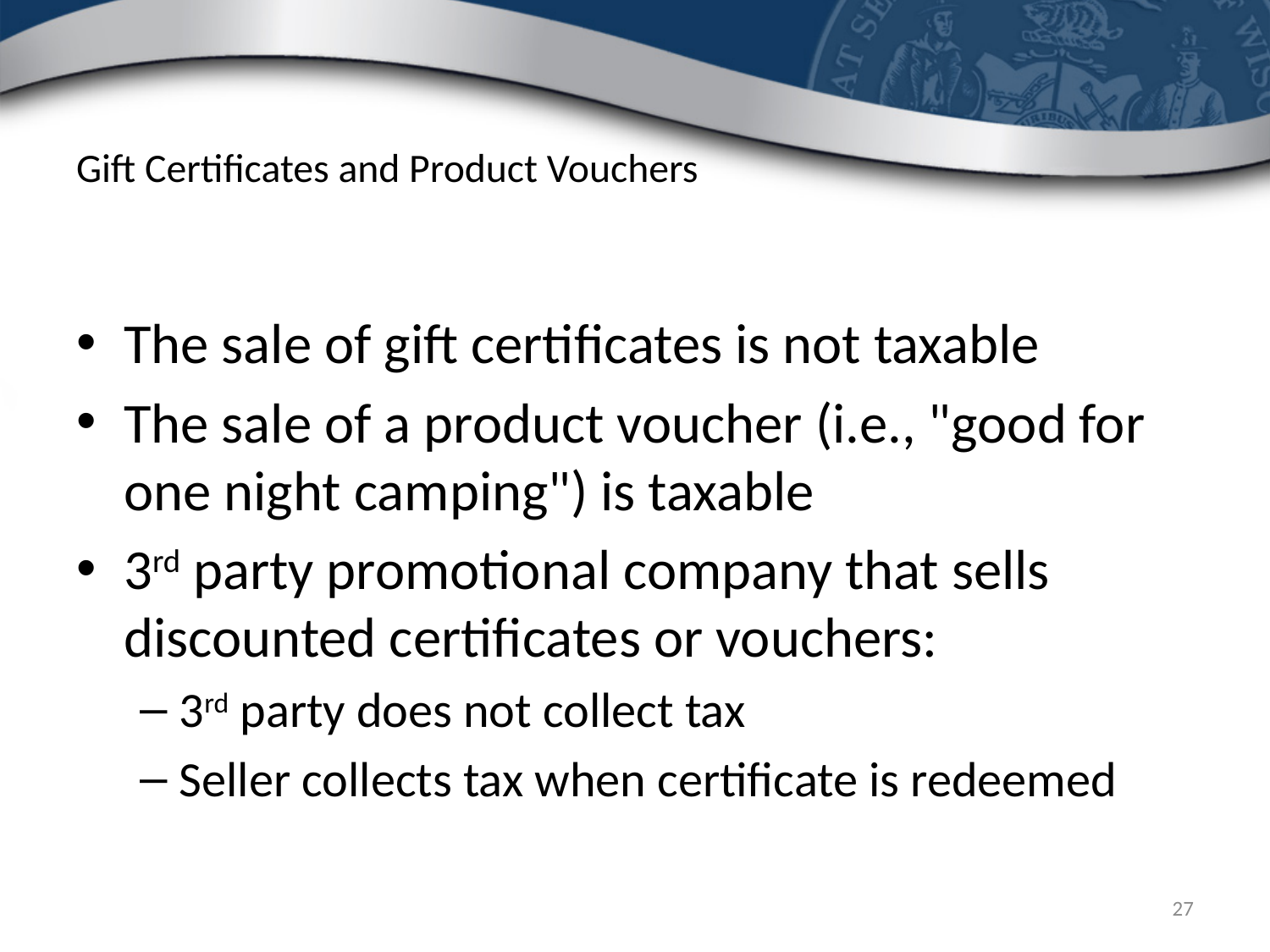

# Gift Certificates and Product Vouchers

The sale of gift certificates is not taxable
The sale of a product voucher (i.e., "good for one night camping") is taxable
3rd party promotional company that sells discounted certificates or vouchers:
3rd party does not collect tax
Seller collects tax when certificate is redeemed

27